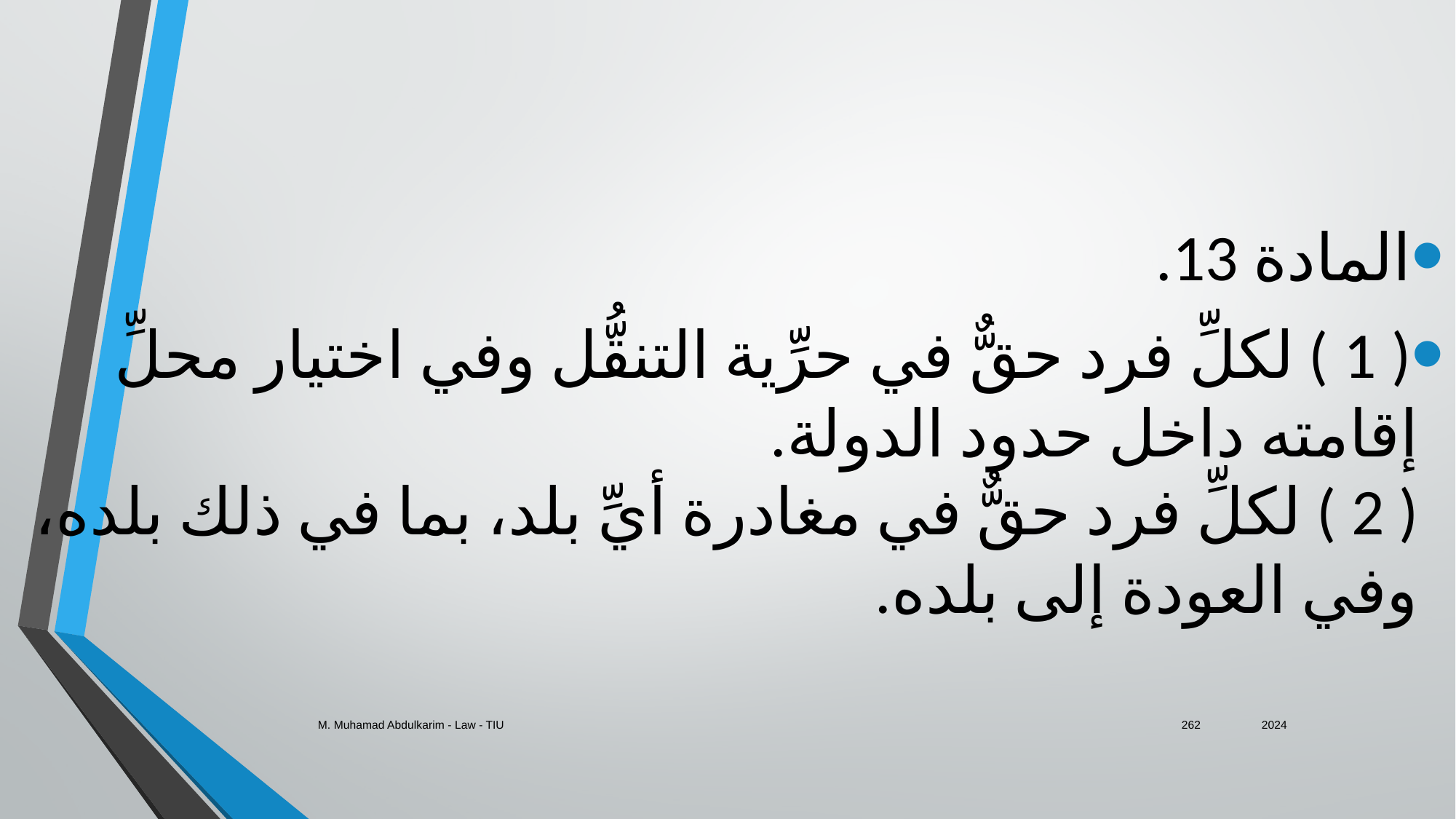

المادة 13.
( 1 ) لكلِّ فرد حقٌّ في حرِّية التنقُّل وفي اختيار محلِّ إقامته داخل حدود الدولة.
( 2 ) لكلِّ فرد حقٌّ في مغادرة أيِّ بلد، بما في ذلك بلده، وفي العودة إلى بلده.
M. Muhamad Abdulkarim - Law - TIU
2024
262